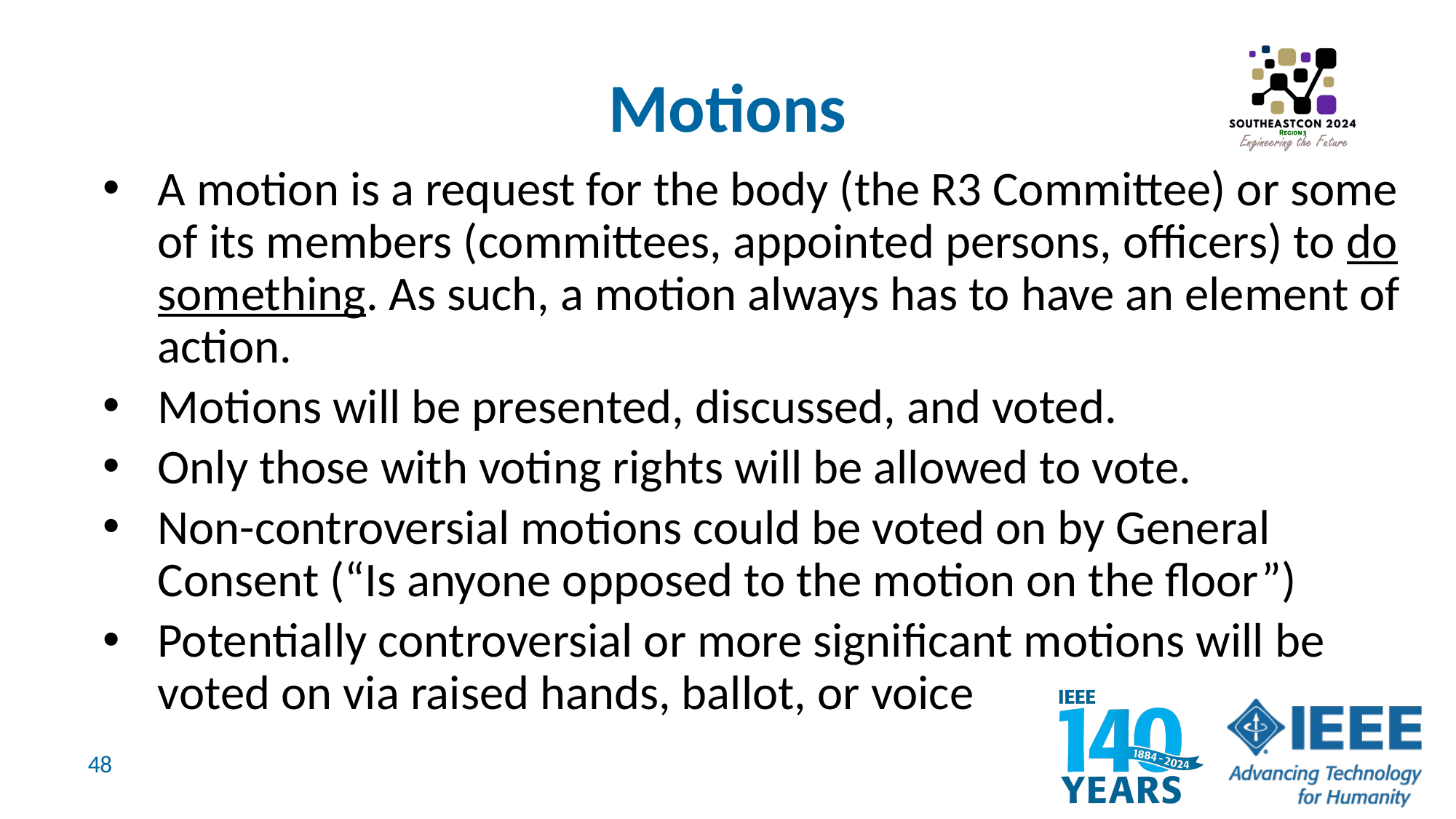

# Motions
A motion is a request for the body (the R3 Committee) or some of its members (committees, appointed persons, officers) to do something. As such, a motion always has to have an element of action.
Motions will be presented, discussed, and voted.
Only those with voting rights will be allowed to vote.
Non-controversial motions could be voted on by General Consent (“Is anyone opposed to the motion on the floor”)
Potentially controversial or more significant motions will be voted on via raised hands, ballot, or voice
48